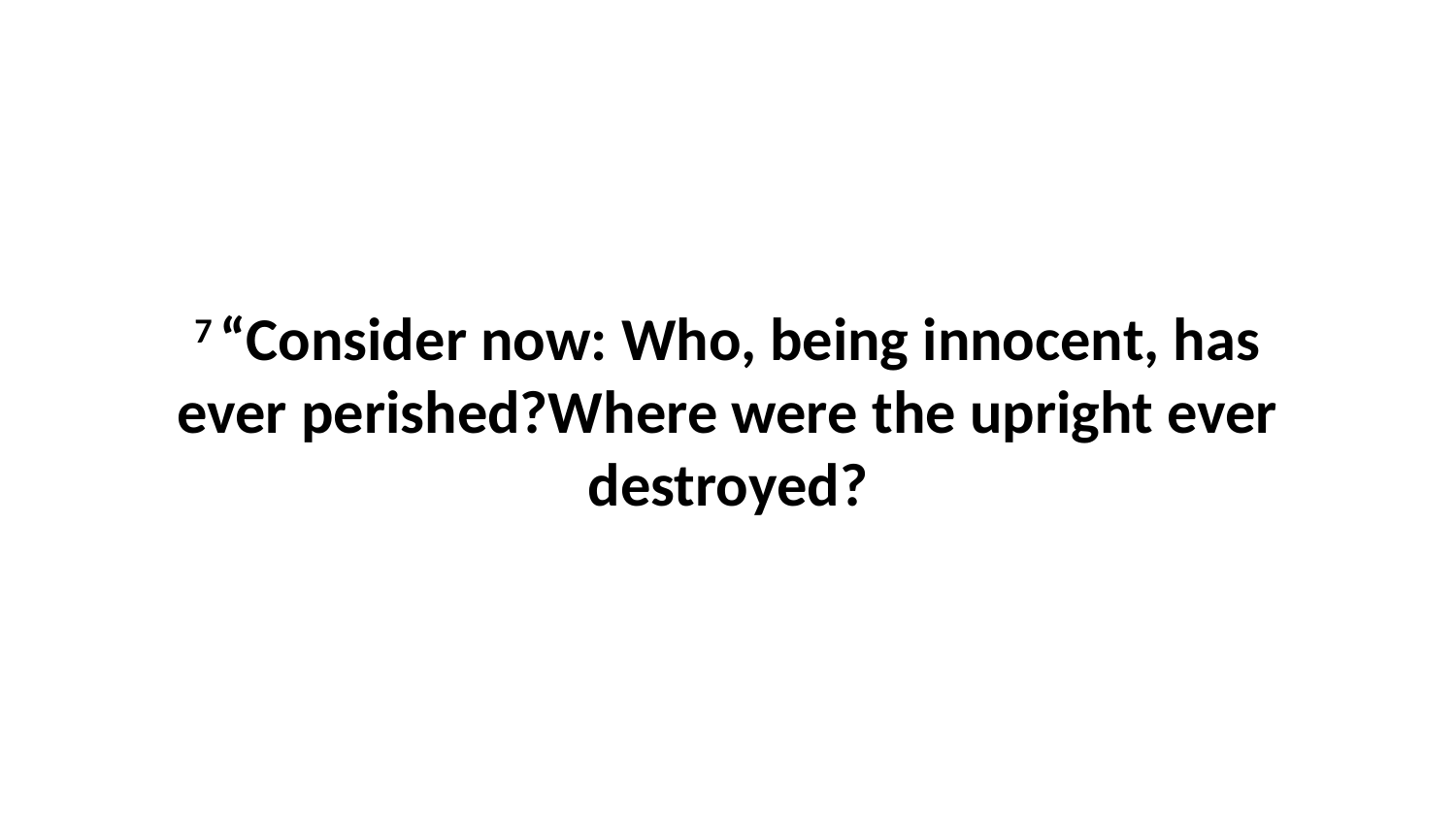

7 “Consider now: Who, being innocent, has ever perished?Where were the upright ever destroyed?